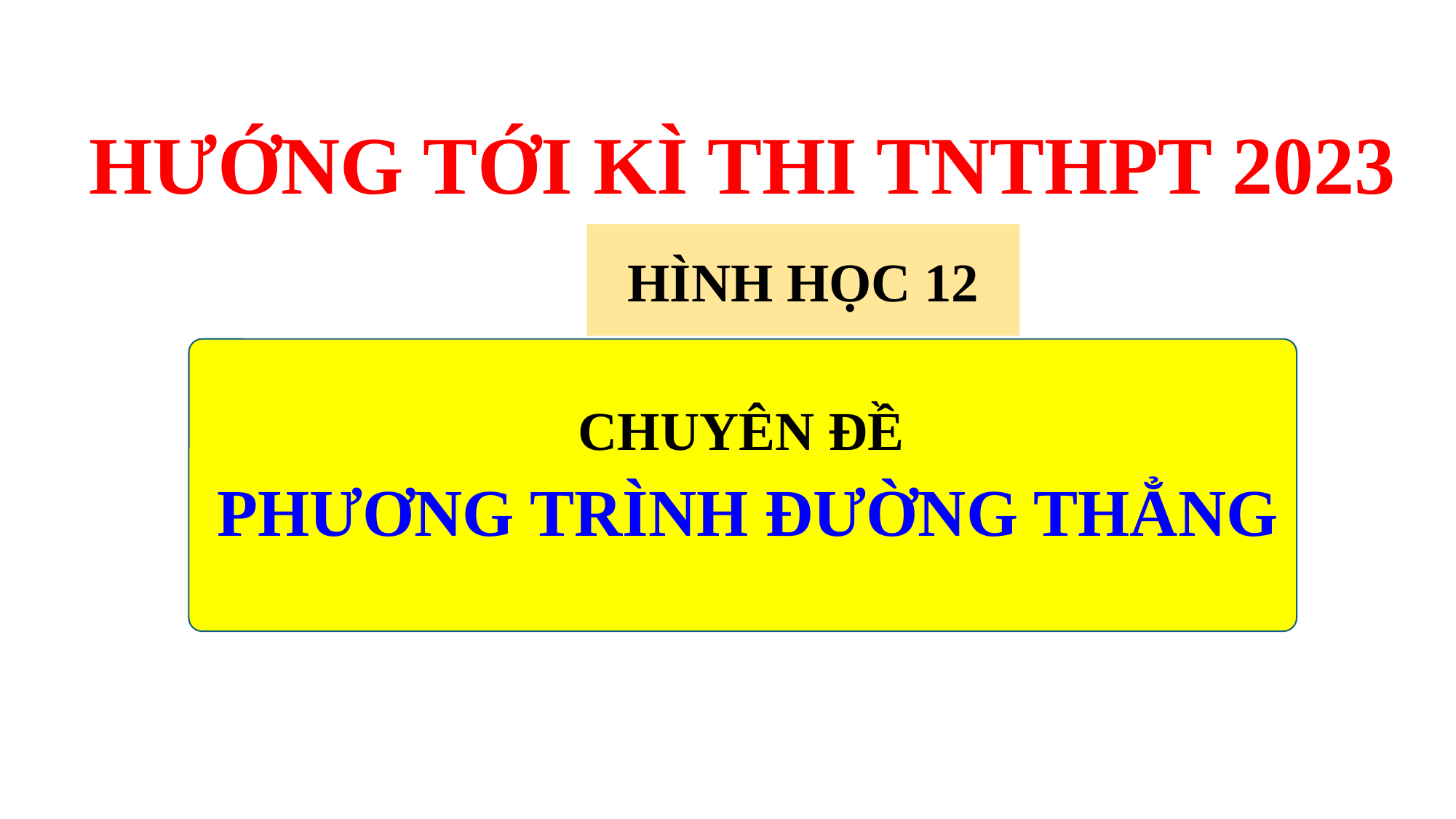

HƯỚNG TỚI KÌ THI TNTHPT 2023

HÌNH HỌC 12

CHUYÊN ĐỀ
PHƯƠNG TRÌNH ĐƯỜNG THẲNG